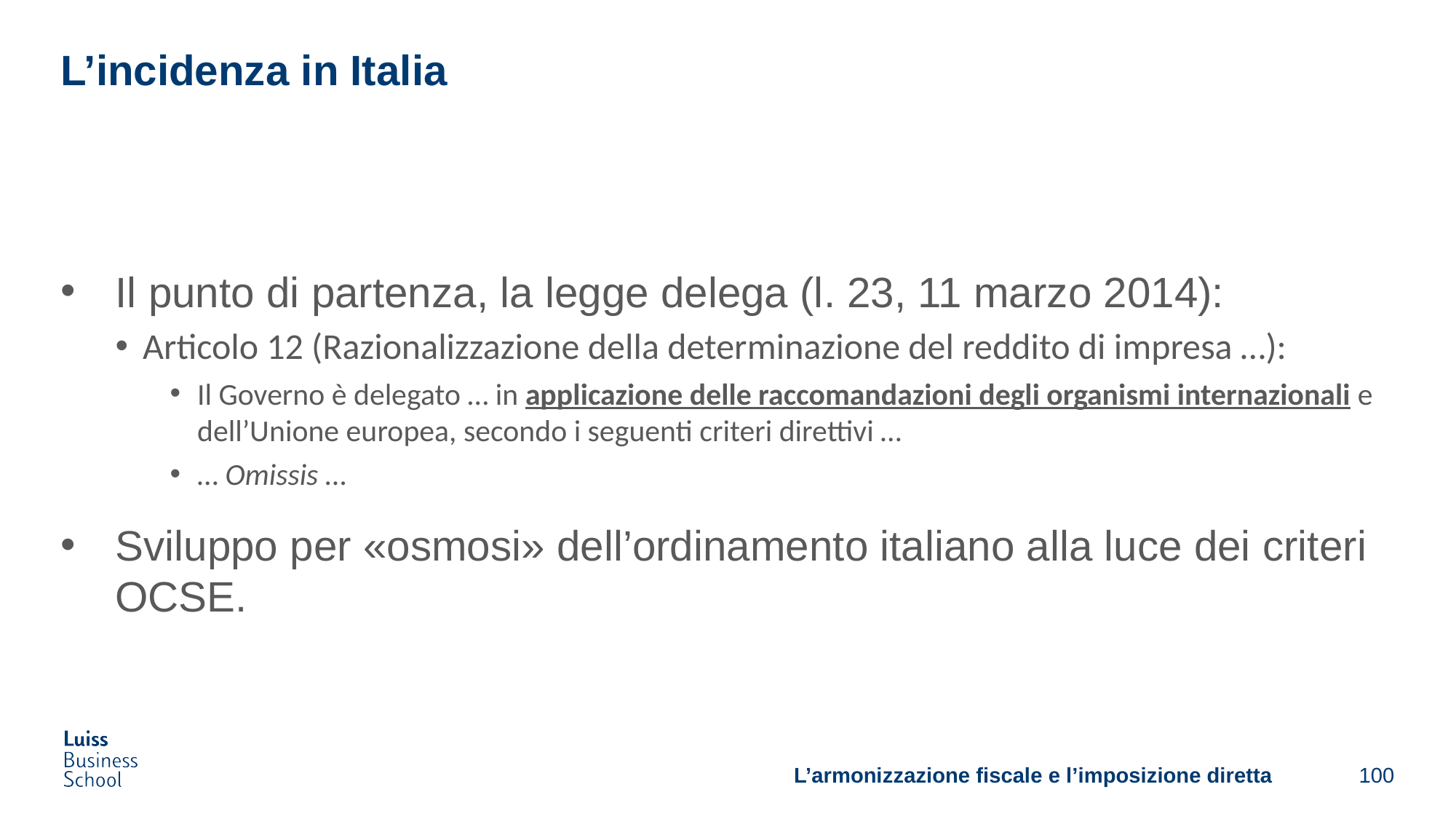

# L’incidenza in Italia
Il punto di partenza, la legge delega (l. 23, 11 marzo 2014):
Articolo 12 (Razionalizzazione della determinazione del reddito di impresa …):
Il Governo è delegato … in applicazione delle raccomandazioni degli organismi internazionali e dell’Unione europea, secondo i seguenti criteri direttivi …
… Omissis …
Sviluppo per «osmosi» dell’ordinamento italiano alla luce dei criteri OCSE.
L’armonizzazione fiscale e l’imposizione diretta
100